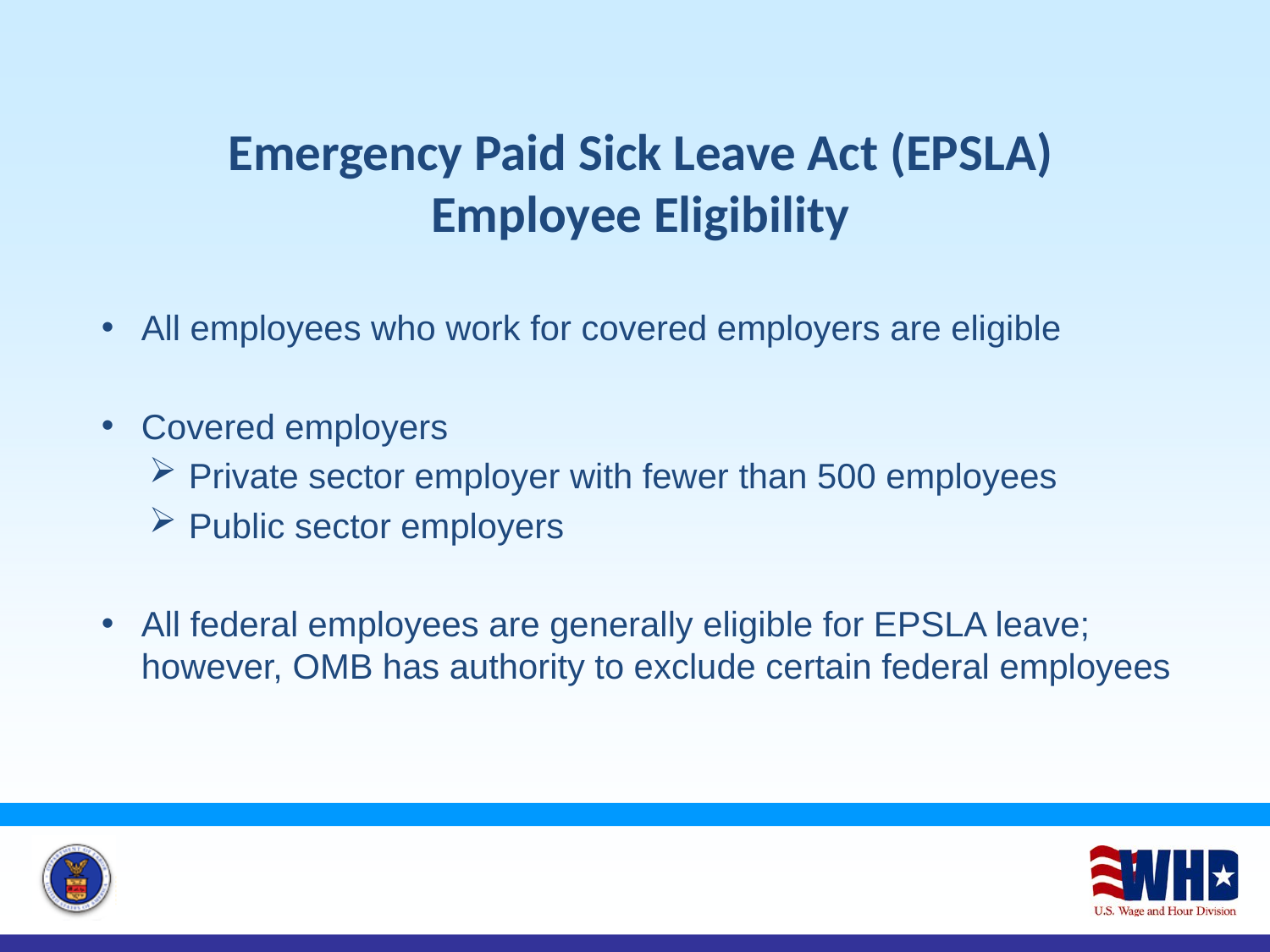

Emergency Paid Sick Leave Act (EPSLA)
Employee Eligibility

All employees who work for covered employers are eligible

Covered employers
Private sector employer with fewer than 500 employees
Public sector employers

All federal employees are generally eligible for EPSLA leave; however, OMB has authority to exclude certain federal employees